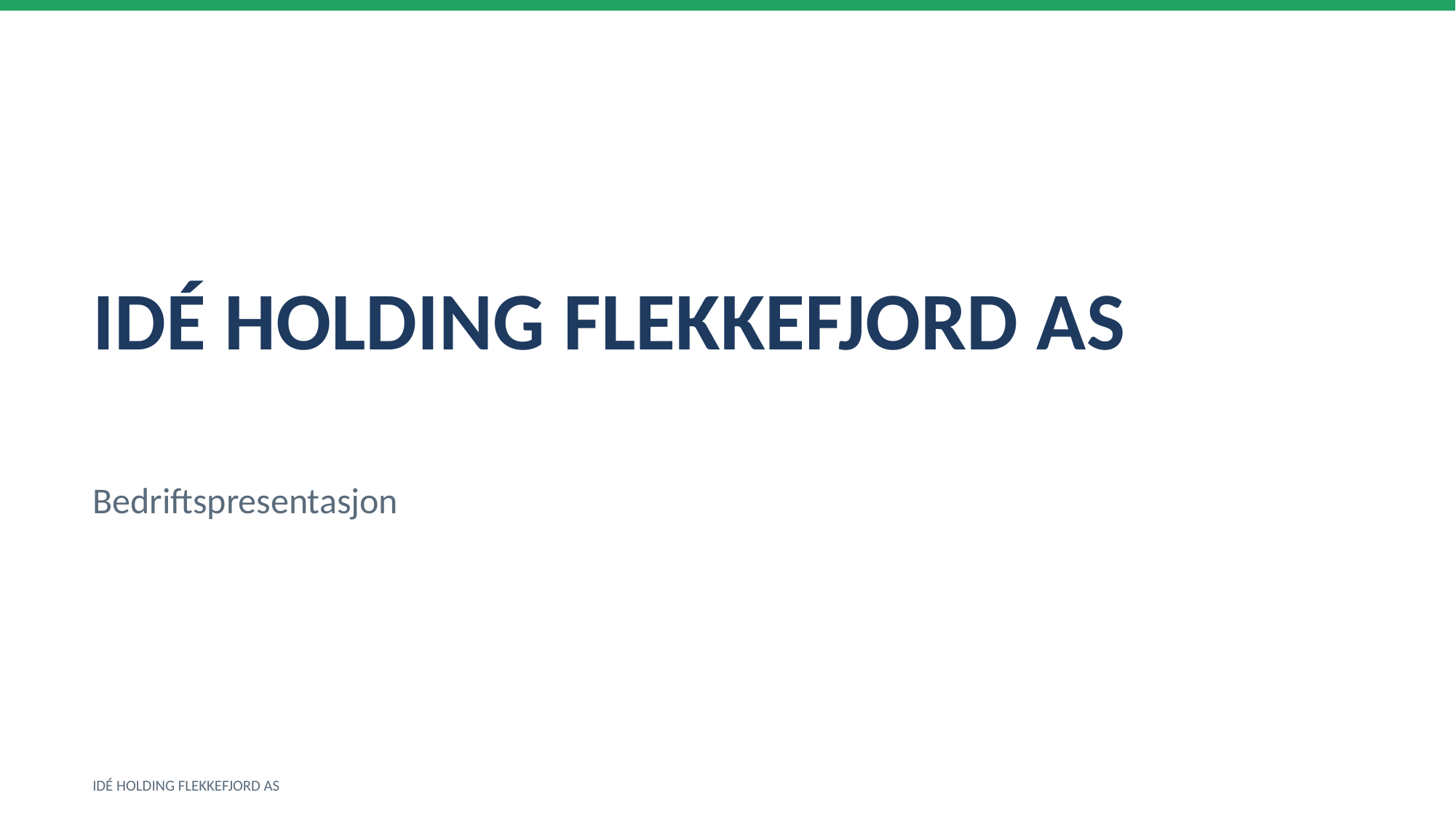

IDÉ HOLDING FLEKKEFJORD AS
Bedriftspresentasjon
IDÉ HOLDING FLEKKEFJORD AS